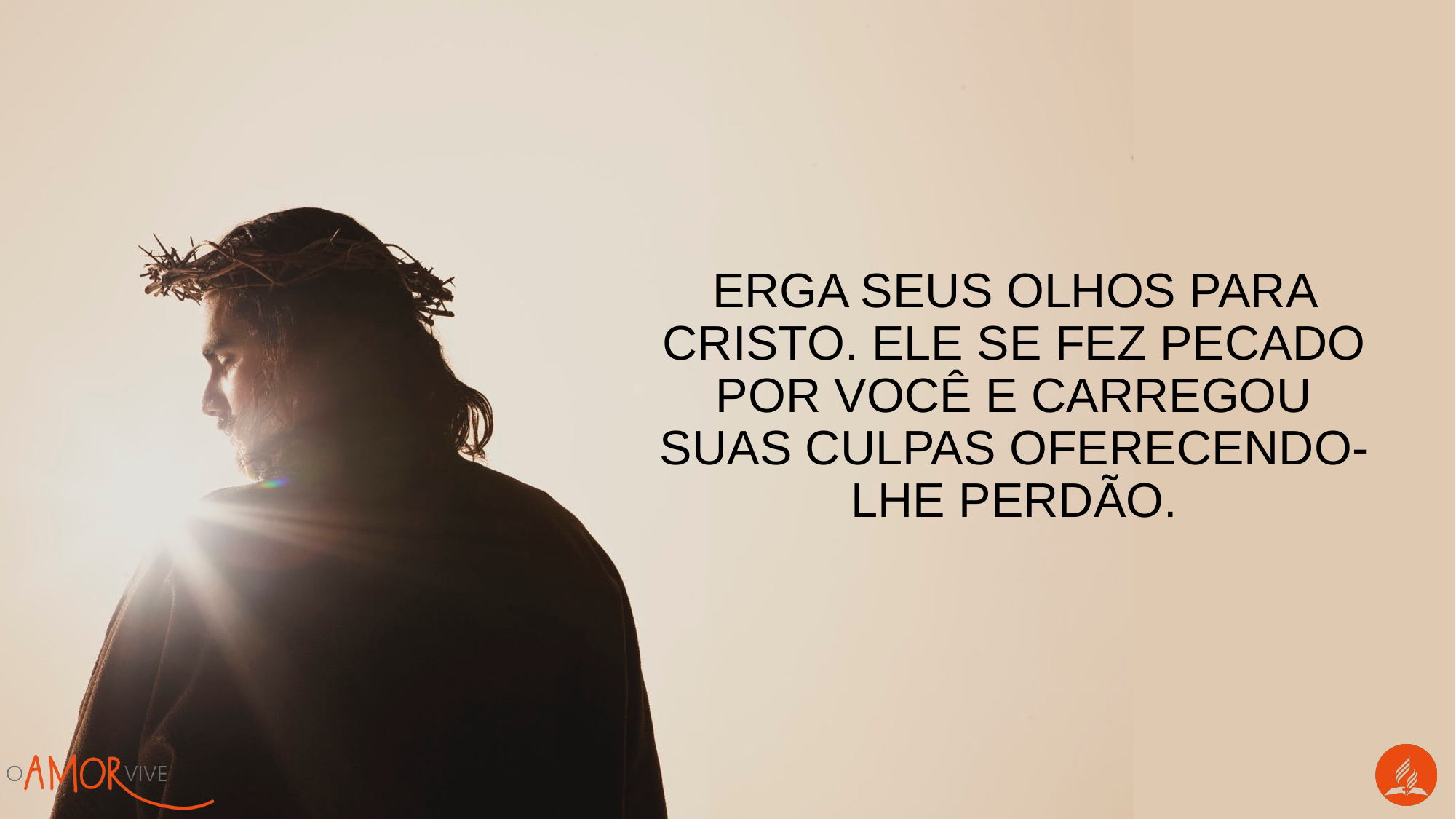

Erga seus olhos para Cristo. Ele Se fez pecado por você e carregou suas culpas oferecendo- lhe perdão.